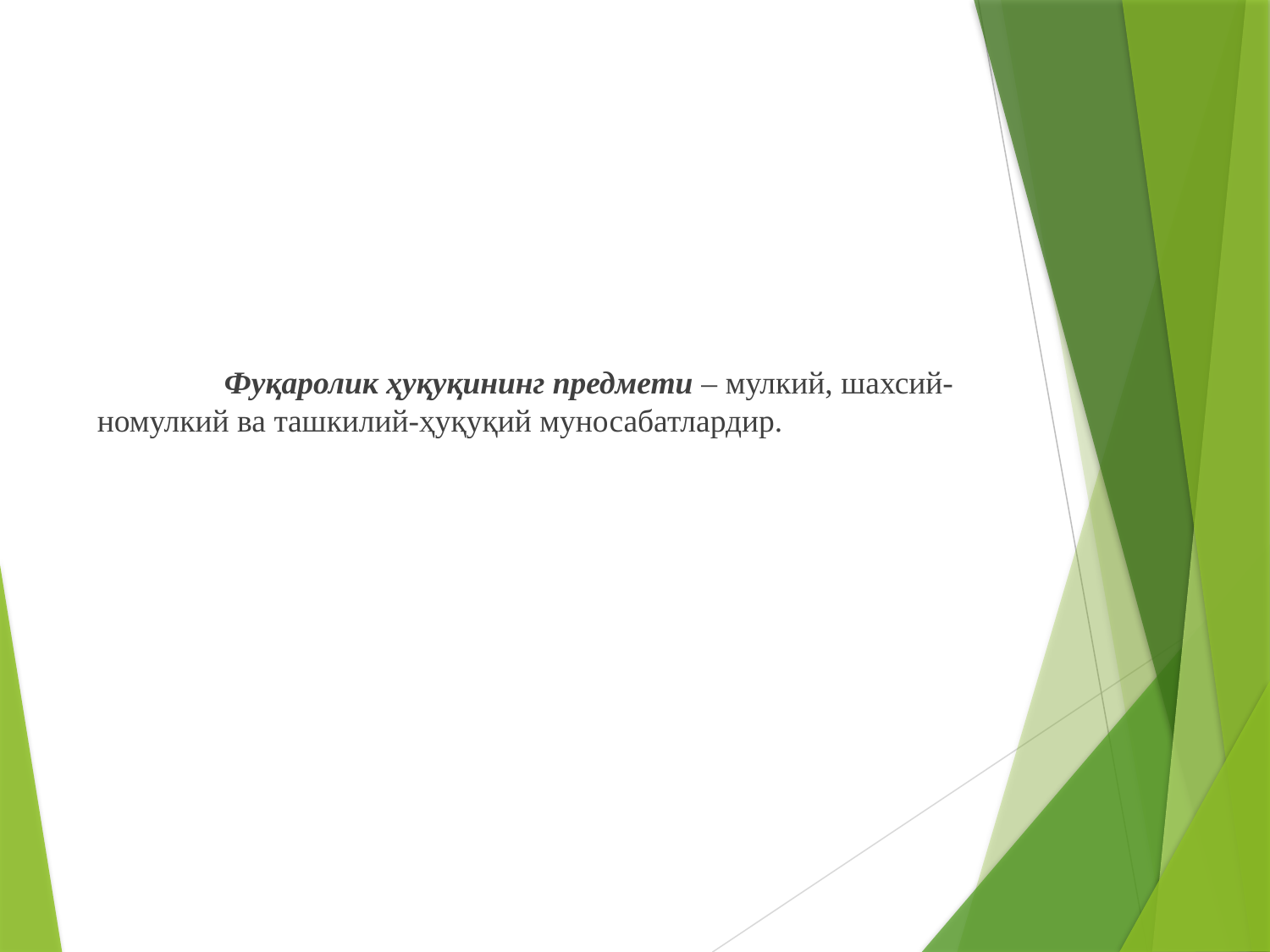

Фуқаролик ҳуқуқининг предмети – мулкий, шахсий-номулкий ва ташкилий-ҳуқуқий муносабатлардир.